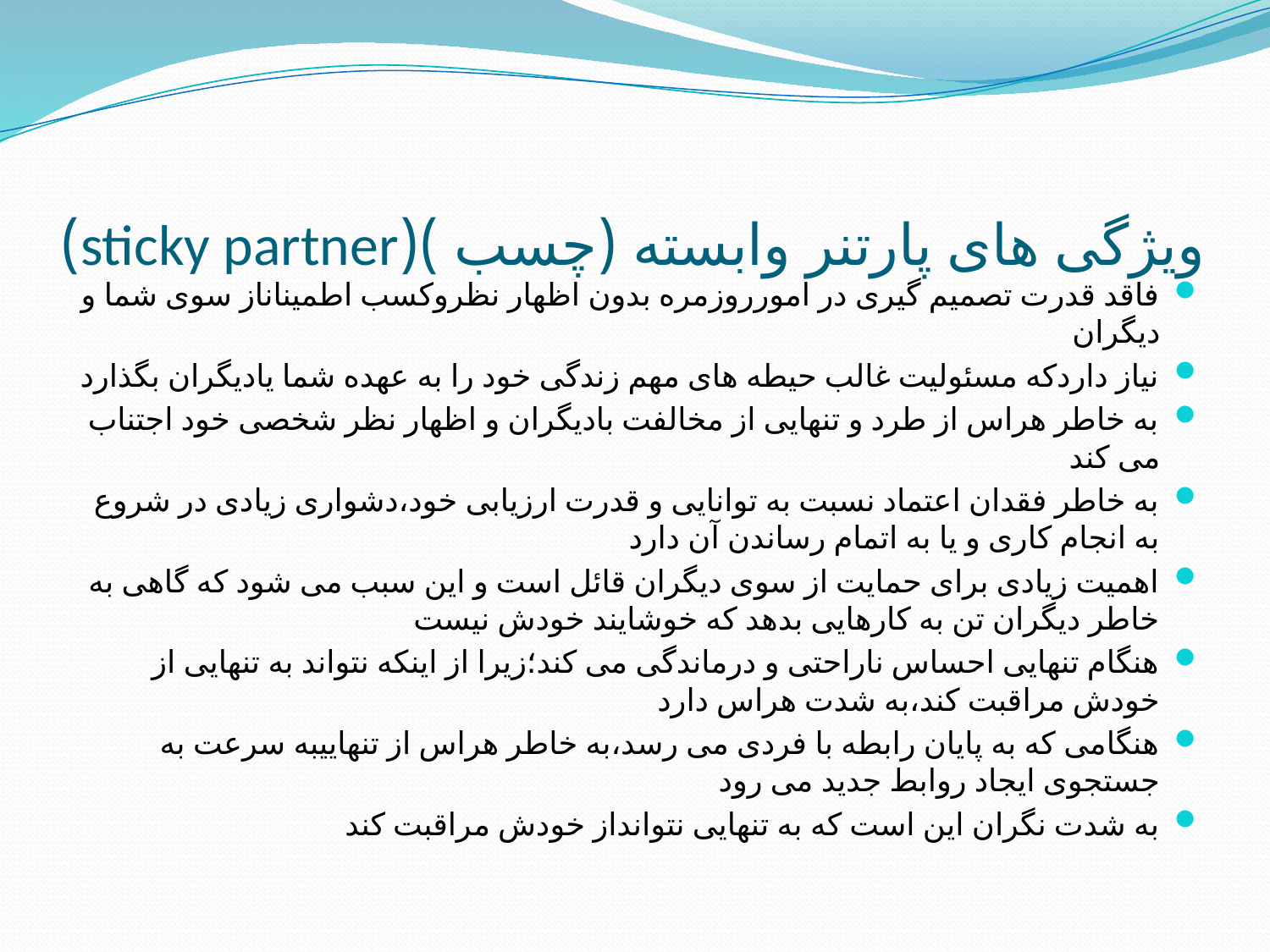

# ویژگی های پارتنر وابسته (چسب )(sticky partner)
فاقد قدرت تصمیم گیری در امورروزمره بدون اظهار نظروکسب اطمیناناز سوی شما و دیگران
نیاز داردکه مسئولیت غالب حیطه های مهم زندگی خود را به عهده شما یادیگران بگذارد
به خاطر هراس از طرد و تنهایی از مخالفت بادیگران و اظهار نظر شخصی خود اجتناب می کند
به خاطر فقدان اعتماد نسبت به توانایی و قدرت ارزیابی خود،دشواری زیادی در شروع به انجام کاری و یا به اتمام رساندن آن دارد
اهمیت زیادی برای حمایت از سوی دیگران قائل است و این سبب می شود که گاهی به خاطر دیگران تن به کارهایی بدهد که خوشایند خودش نیست
هنگام تنهایی احساس ناراحتی و درماندگی می کند؛زیرا از اینکه نتواند به تنهایی از خودش مراقبت کند،به شدت هراس دارد
هنگامی که به پایان رابطه با فردی می رسد،به خاطر هراس از تنهاییبه سرعت به جستجوی ایجاد روابط جدید می رود
به شدت نگران این است که به تنهایی نتوانداز خودش مراقبت کند